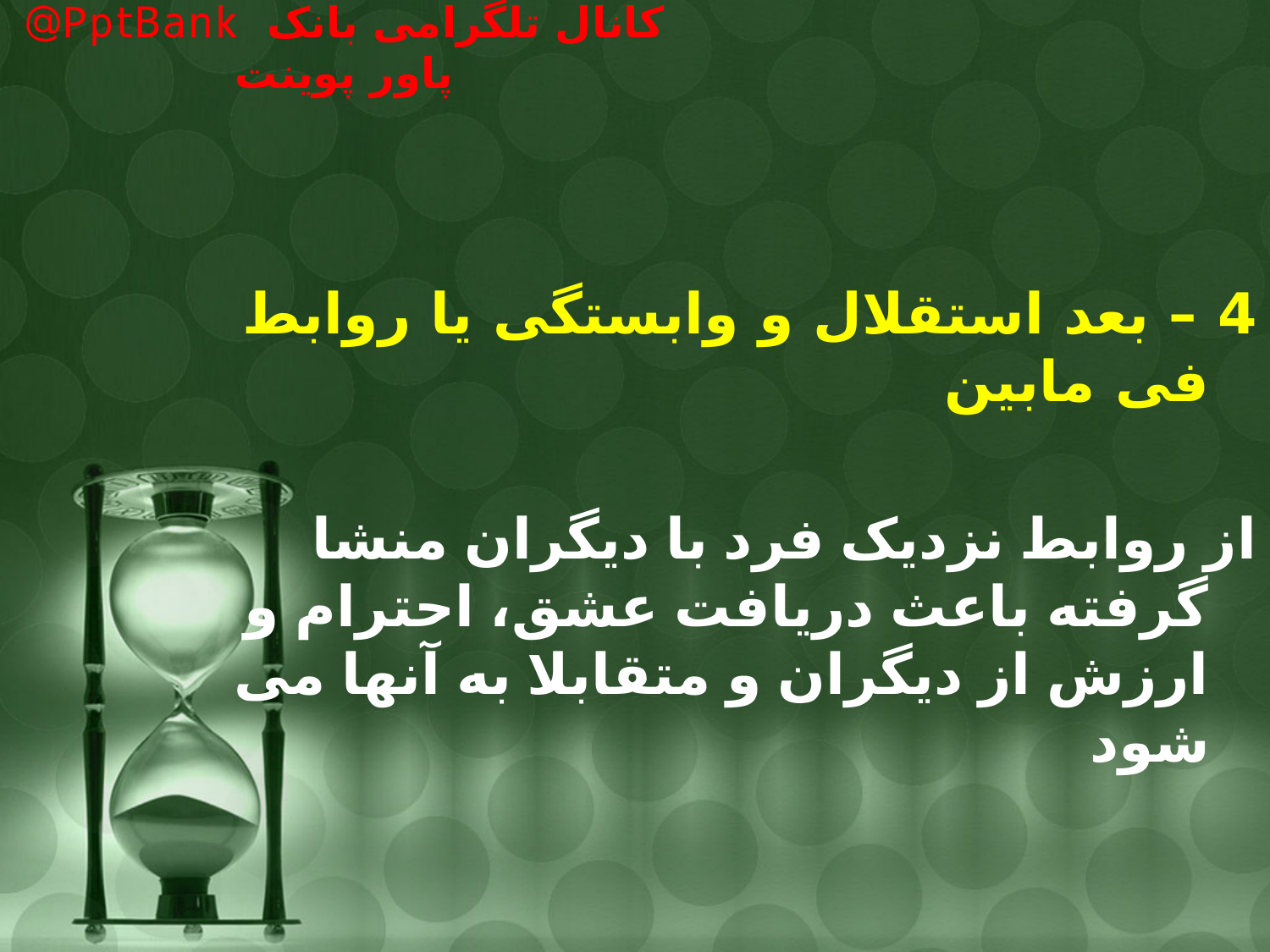

#

4 – بعد استقلال و وابستگی یا روابط فی مابین

از روابط نزدیک فرد با دیگران منشا گرفته باعث دریافت عشق، احترام و ارزش از دیگران و متقابلا به آنها می شود